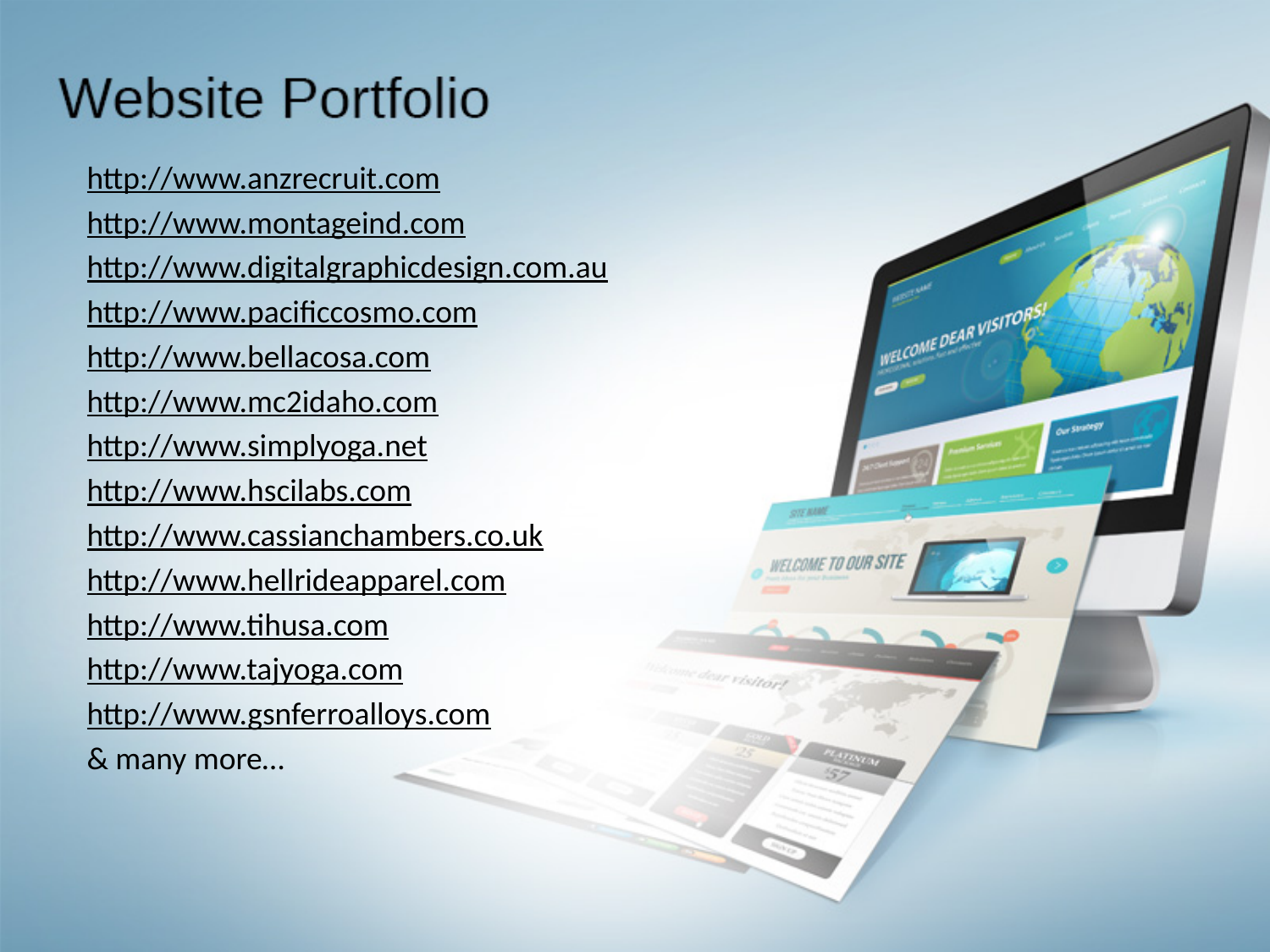

| http://www.anzrecruit.com |
| --- |
| http://www.montageind.com |
| http://www.digitalgraphicdesign.com.au |
| http://www.pacificcosmo.com |
| http://www.bellacosa.com |
| http://www.mc2idaho.com |
| http://www.simplyoga.net |
| http://www.hscilabs.com |
| http://www.cassianchambers.co.uk |
| http://www.hellrideapparel.com |
| http://www.tihusa.com |
| http://www.tajyoga.com |
| http://www.gsnferroalloys.com |
| & many more… |